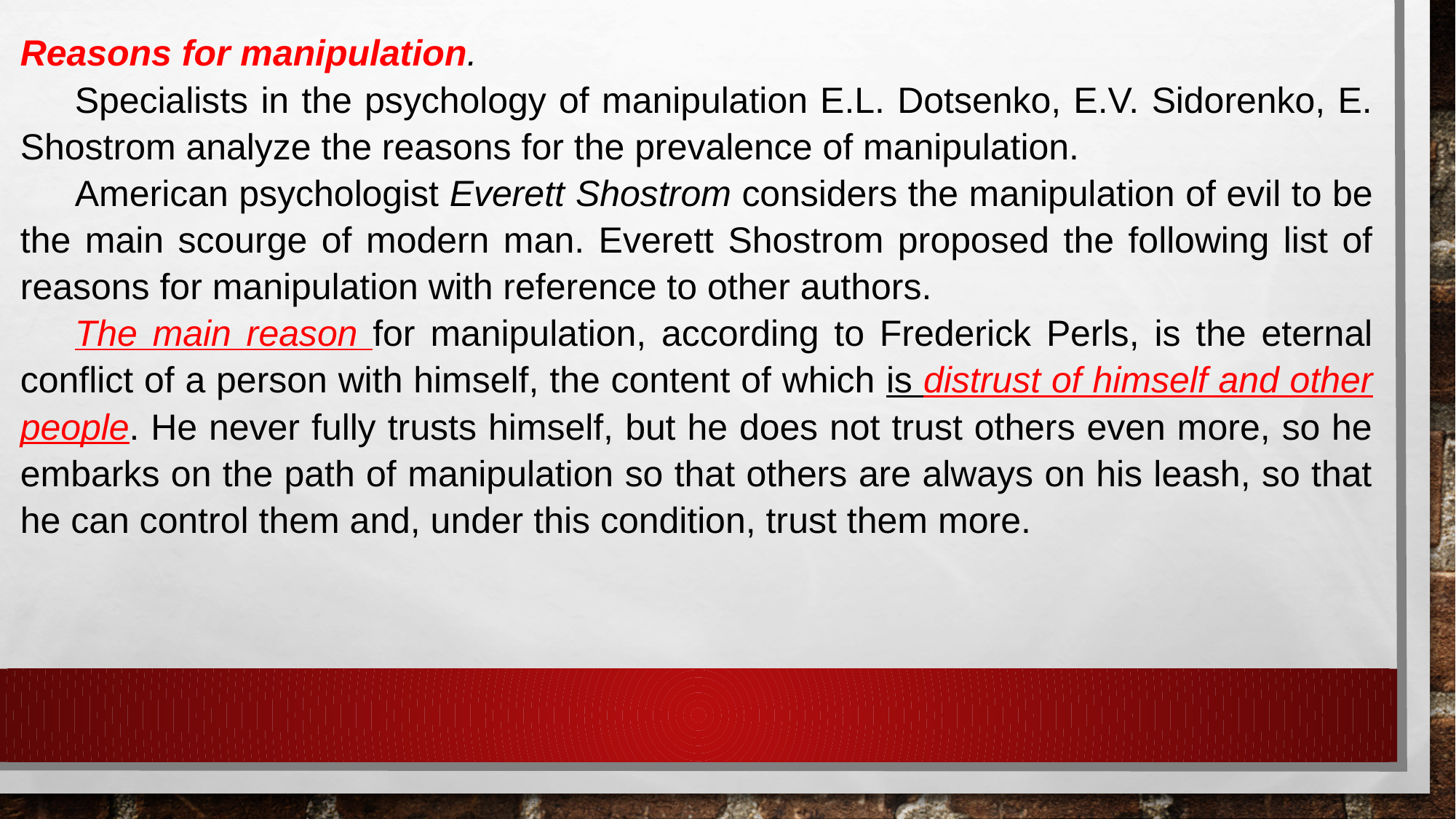

Reasons for manipulation.
Specialists in the psychology of manipulation E.L. Dotsenko, E.V. Sidorenko, E. Shostrom analyze the reasons for the prevalence of manipulation.
American psychologist Everett Shostrom considers the manipulation of evil to be the main scourge of modern man. Everett Shostrom proposed the following list of reasons for manipulation with reference to other authors.
The main reason for manipulation, according to Frederick Perls, is the eternal conflict of a person with himself, the content of which is distrust of himself and other people. He never fully trusts himself, but he does not trust others even more, so he embarks on the path of manipulation so that others are always on his leash, so that he can control them and, under this condition, trust them more.